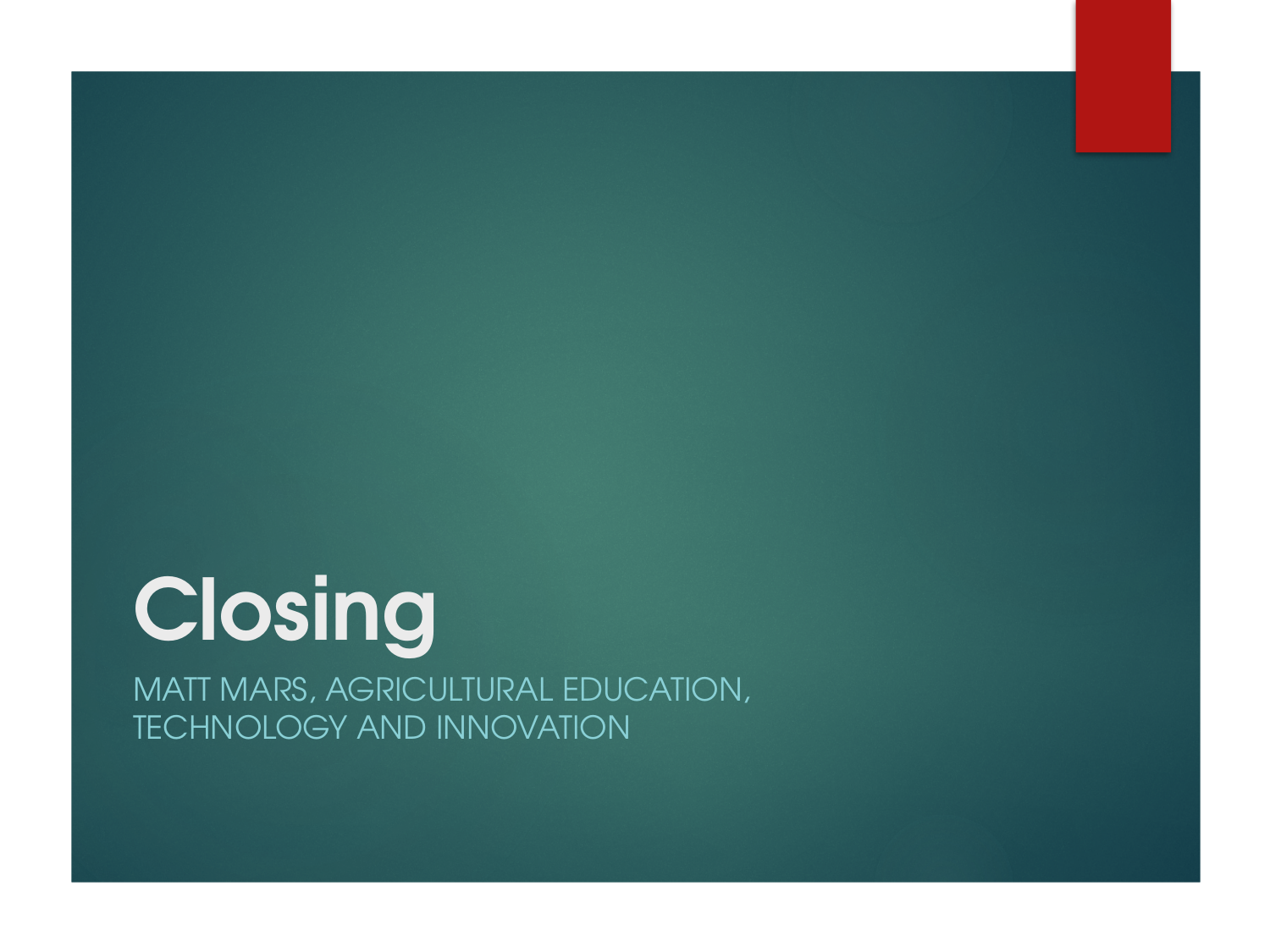

# Closing
Matt mars, Agricultural Education, Technology and innovation